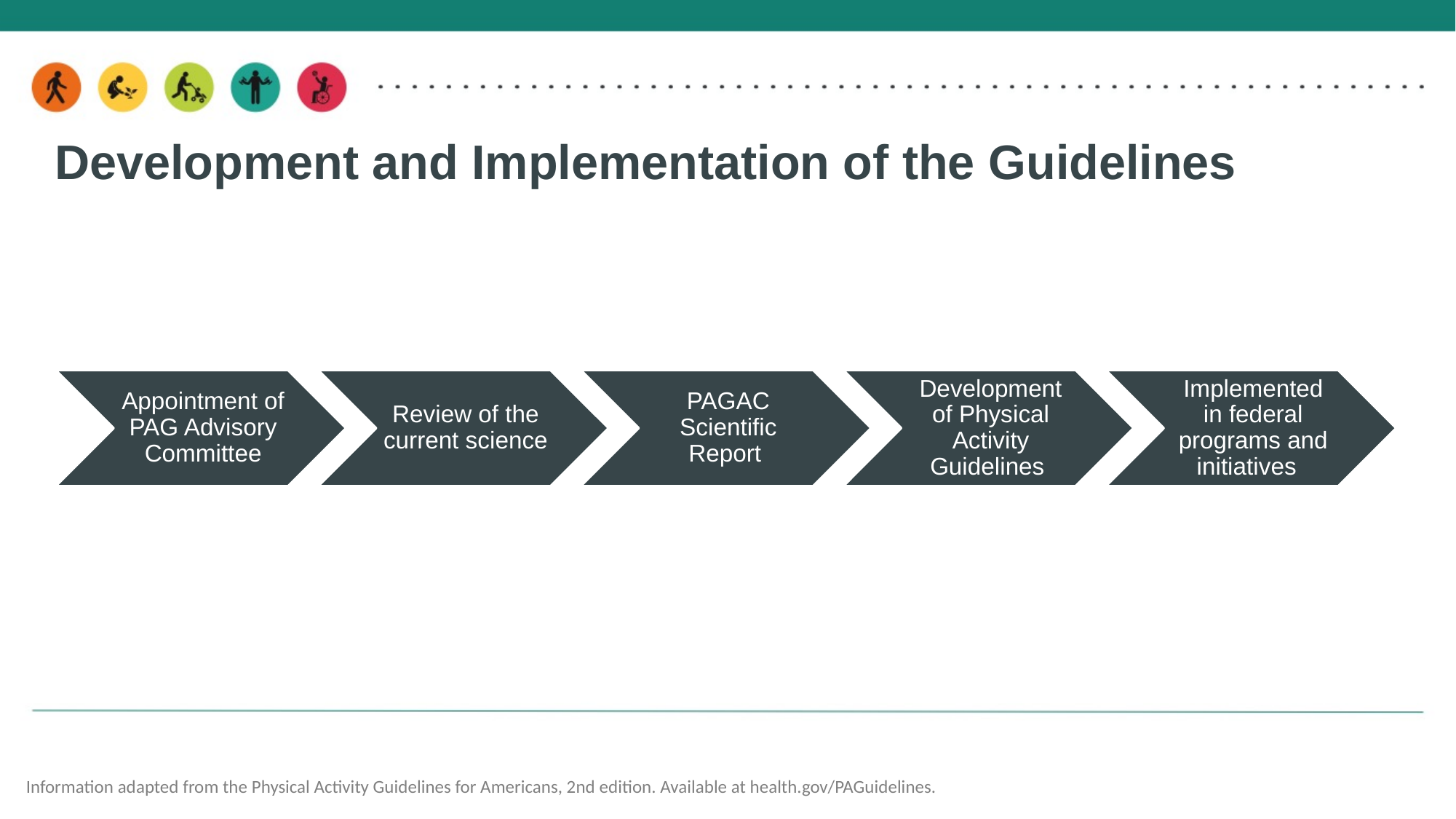

# Development and Implementation of the Guidelines
Appointment of PAG Advisory Committee
Review of the current science
PAGAC Scientific Report
Development of Physical Activity Guidelines
Implemented in federal programs and initiatives